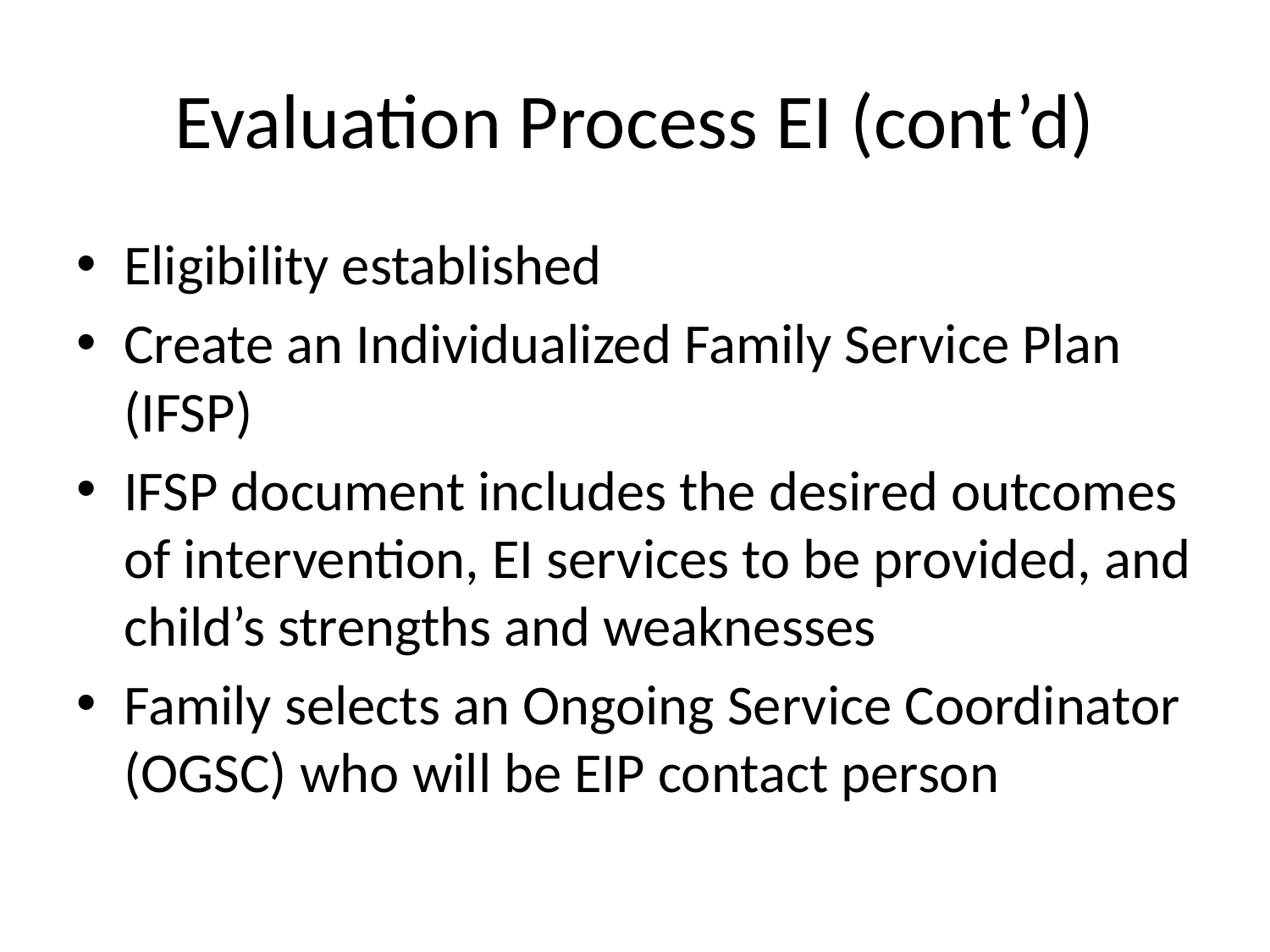

# Evaluation Process EI (cont’d)
Eligibility established
Create an Individualized Family Service Plan (IFSP)
IFSP document includes the desired outcomes of intervention, EI services to be provided, and child’s strengths and weaknesses
Family selects an Ongoing Service Coordinator (OGSC) who will be EIP contact person